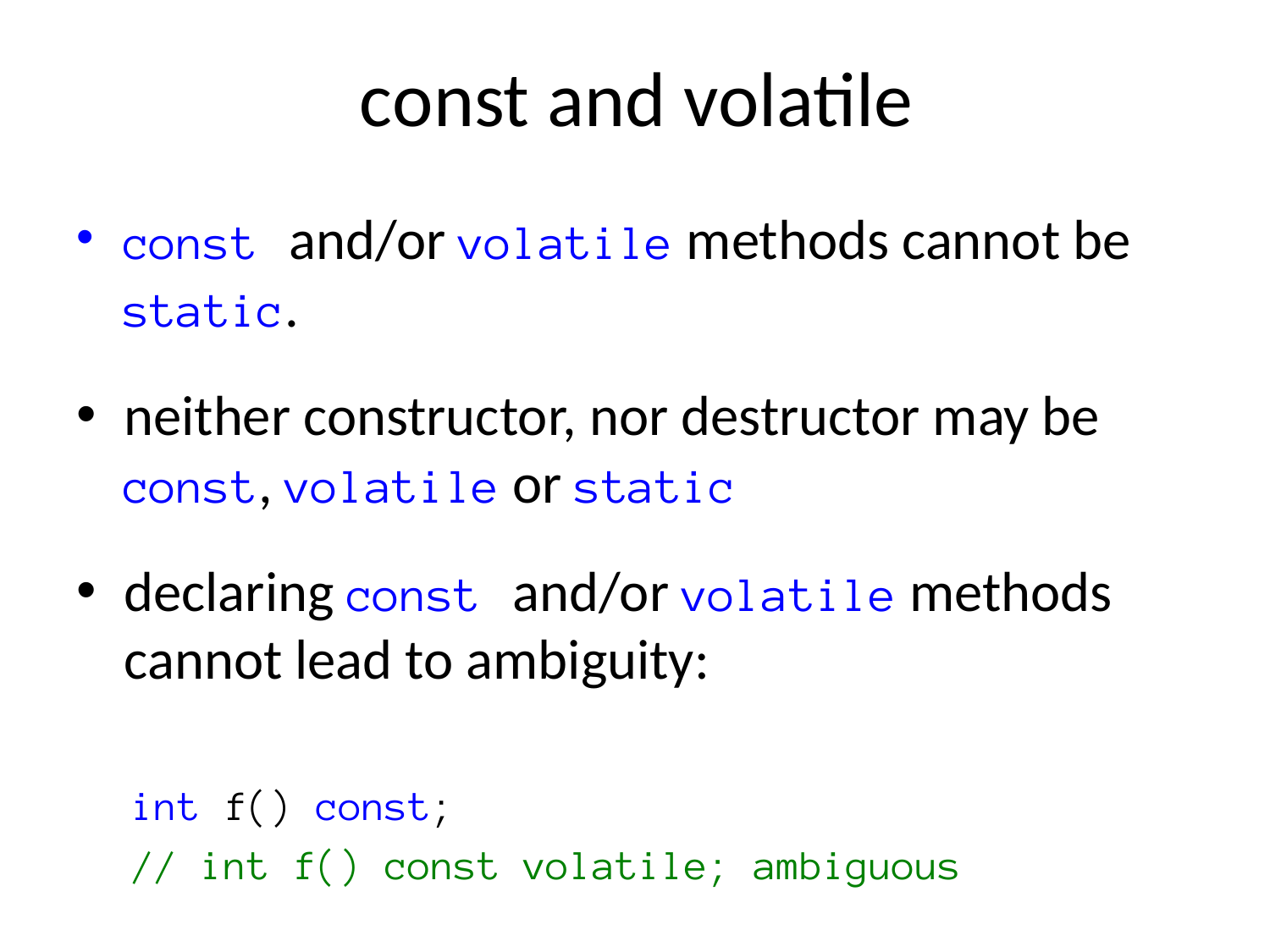

# const and volatile
const and/or volatile methods cannot be static.

neither constructor, nor destructor may be const, volatile or static

declaring const and/or volatile methods cannot lead to ambiguity:

int f() const;
// int f() const volatile; ambiguous